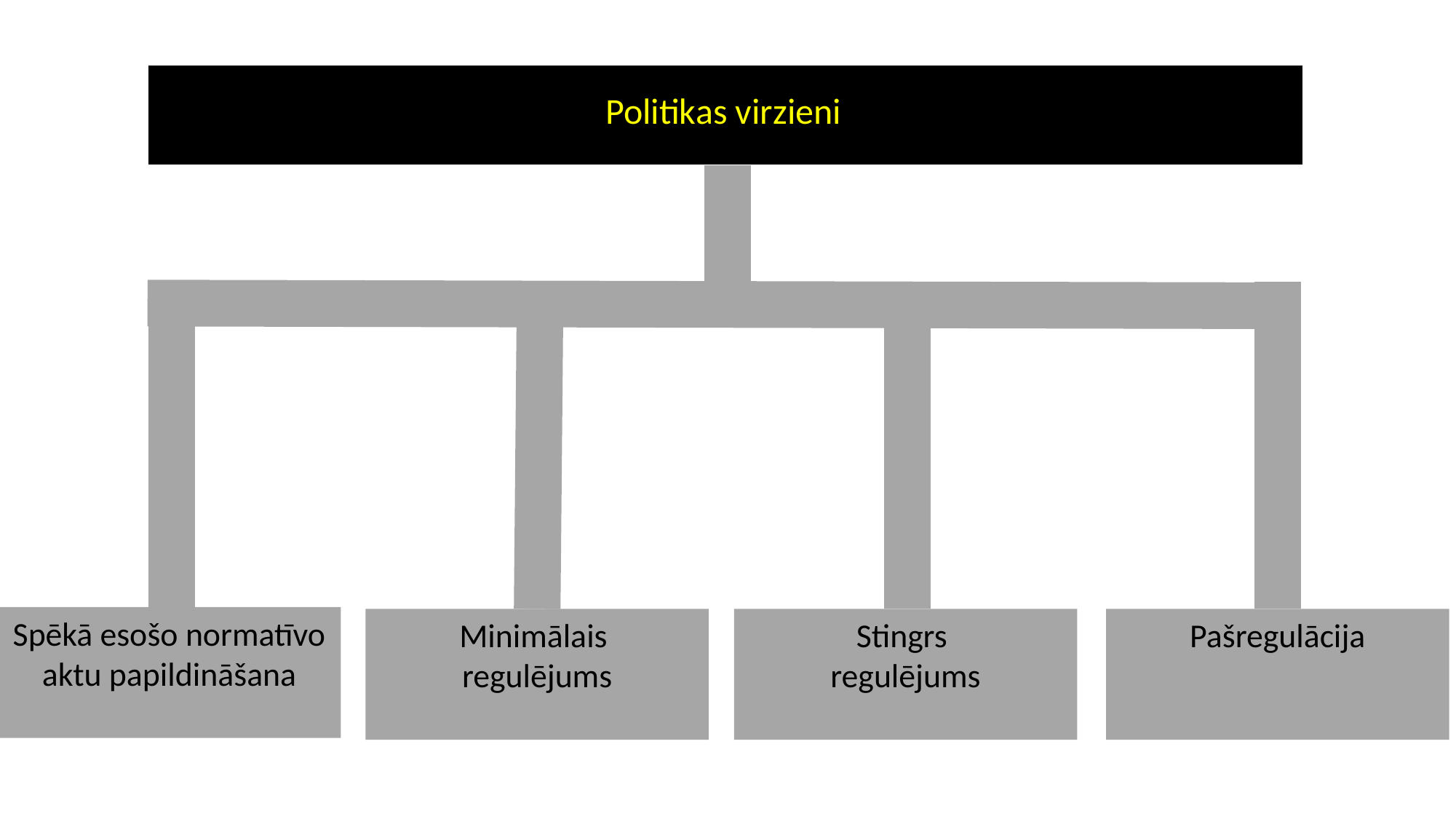

# Politikas virzieni

Spēkā esošo normatīvo aktu papildināšana

Minimālais
regulējums

Stingrs
regulējums

Pašregulācija